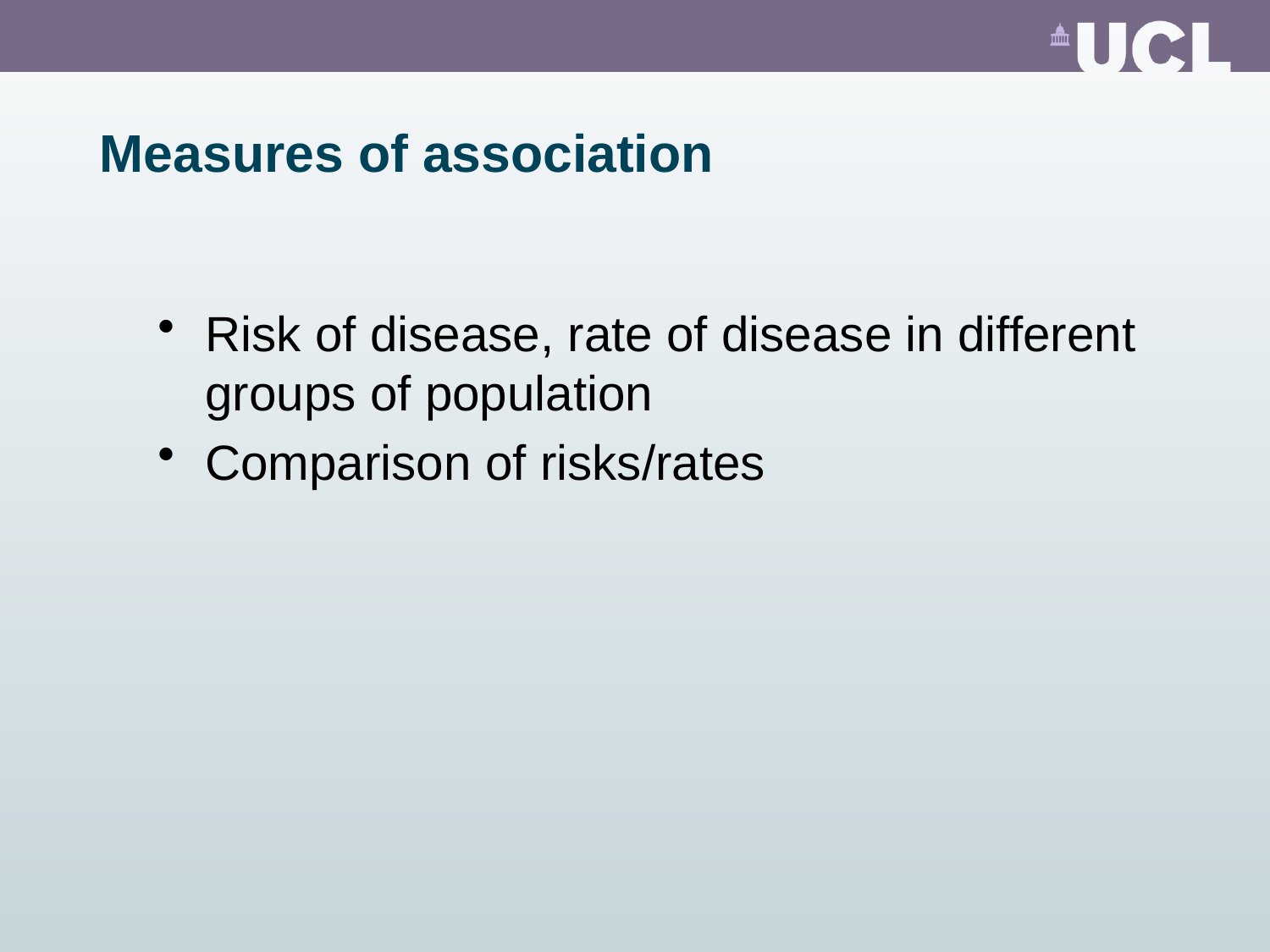

# Measures of association
Risk of disease, rate of disease in different groups of population
Comparison of risks/rates